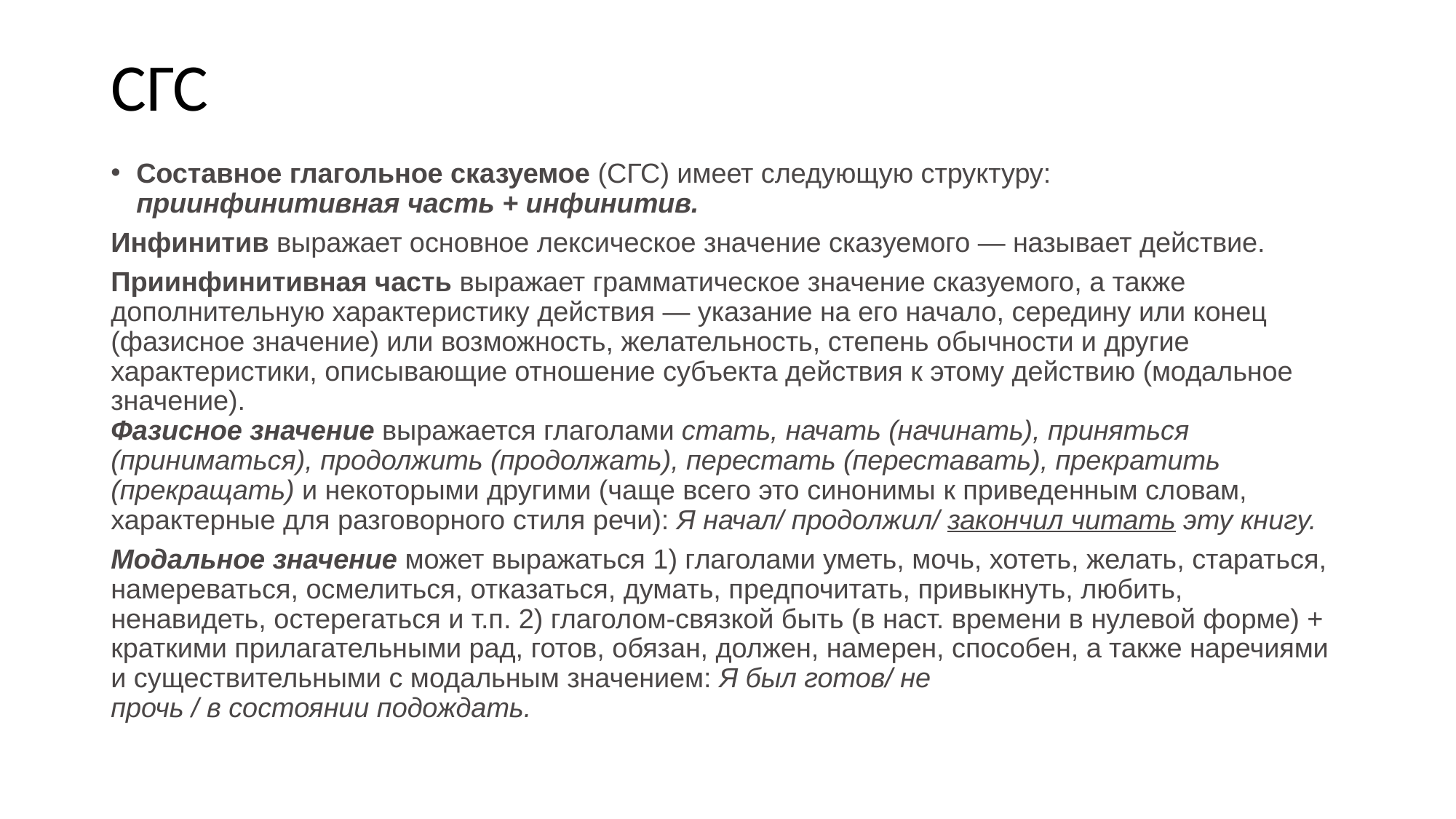

# СГС
Составное глагольное сказуемое (СГС) имеет следующую структуру:
приинфинитивная часть + инфинитив.
Инфинитив выражает основное лексическое значение сказуемого — называет действие.
Приинфинитивная часть выражает грамматическое значение сказуемого, а также дополнительную характеристику действия — указание на его начало, середину или конец (фазисное значение) или возможность, желательность, степень обычности и другие характеристики, описывающие отношение субъекта действия к этому действию (модальное значение).
Фазисное значение выражается глаголами стать, начать (начинать), приняться (приниматься), продолжить (продолжать), перестать (переставать), прекратить (прекращать) и некоторыми другими (чаще всего это синонимы к приведенным словам, характерные для разговорного стиля речи): Я начал/ продолжил/ закончил читать эту книгу.
Модальное значение может выражаться 1) глаголами уметь, мочь, хотеть, желать, стараться, намереваться, осмелиться, отказаться, думать, предпочитать, привыкнуть, любить, ненавидеть, остерегаться и т.п. 2) глаголом-связкой быть (в наст. времени в нулевой форме) + краткими прилагательными рад, готов, обязан, должен, намерен, способен, а также наречиями и существительными с модальным значением: Я был готов/ не прочь / в состоянии подождать.